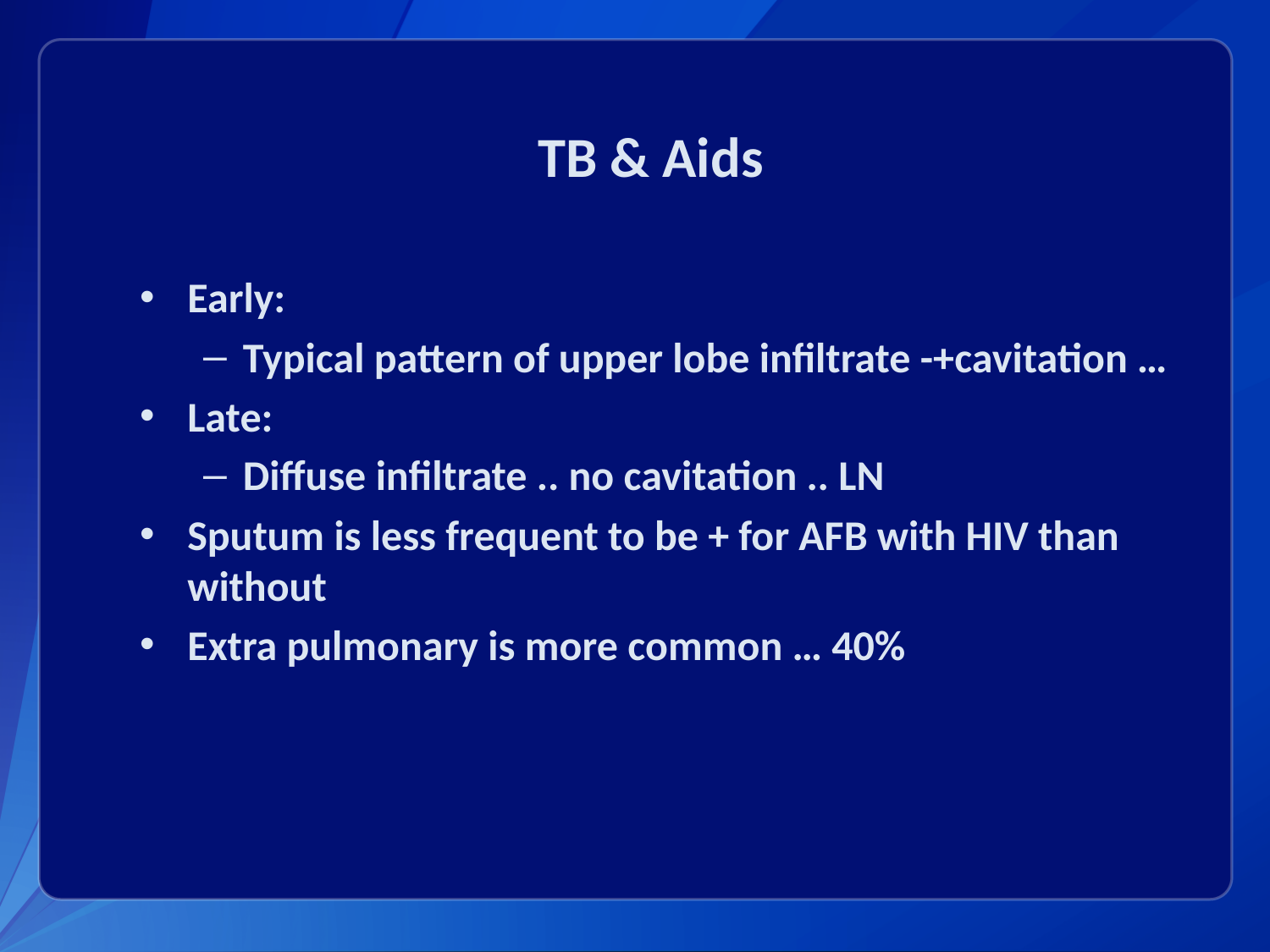

# TB & Aids
Early:
Typical pattern of upper lobe infiltrate -+cavitation …
Late:
Diffuse infiltrate .. no cavitation .. LN
Sputum is less frequent to be + for AFB with HIV than without
Extra pulmonary is more common … 40%